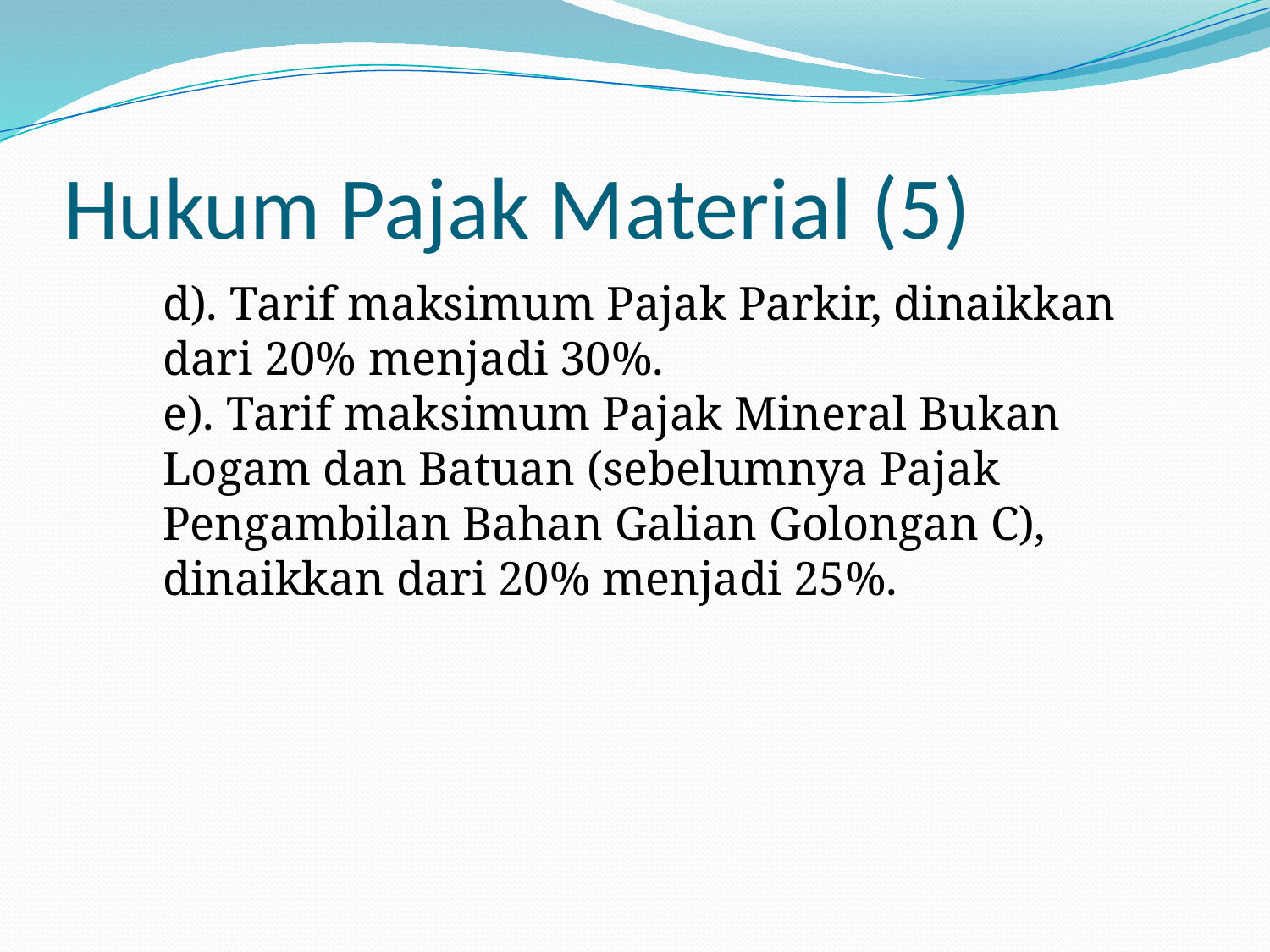

# Hukum Pajak Material (5)
	d). Tarif maksimum Pajak Parkir, dinaikkan dari 20% menjadi 30%.
e). Tarif maksimum Pajak Mineral Bukan Logam dan Batuan (sebelumnya Pajak Pengambilan Bahan Galian Golongan C), dinaikkan dari 20% menjadi 25%.